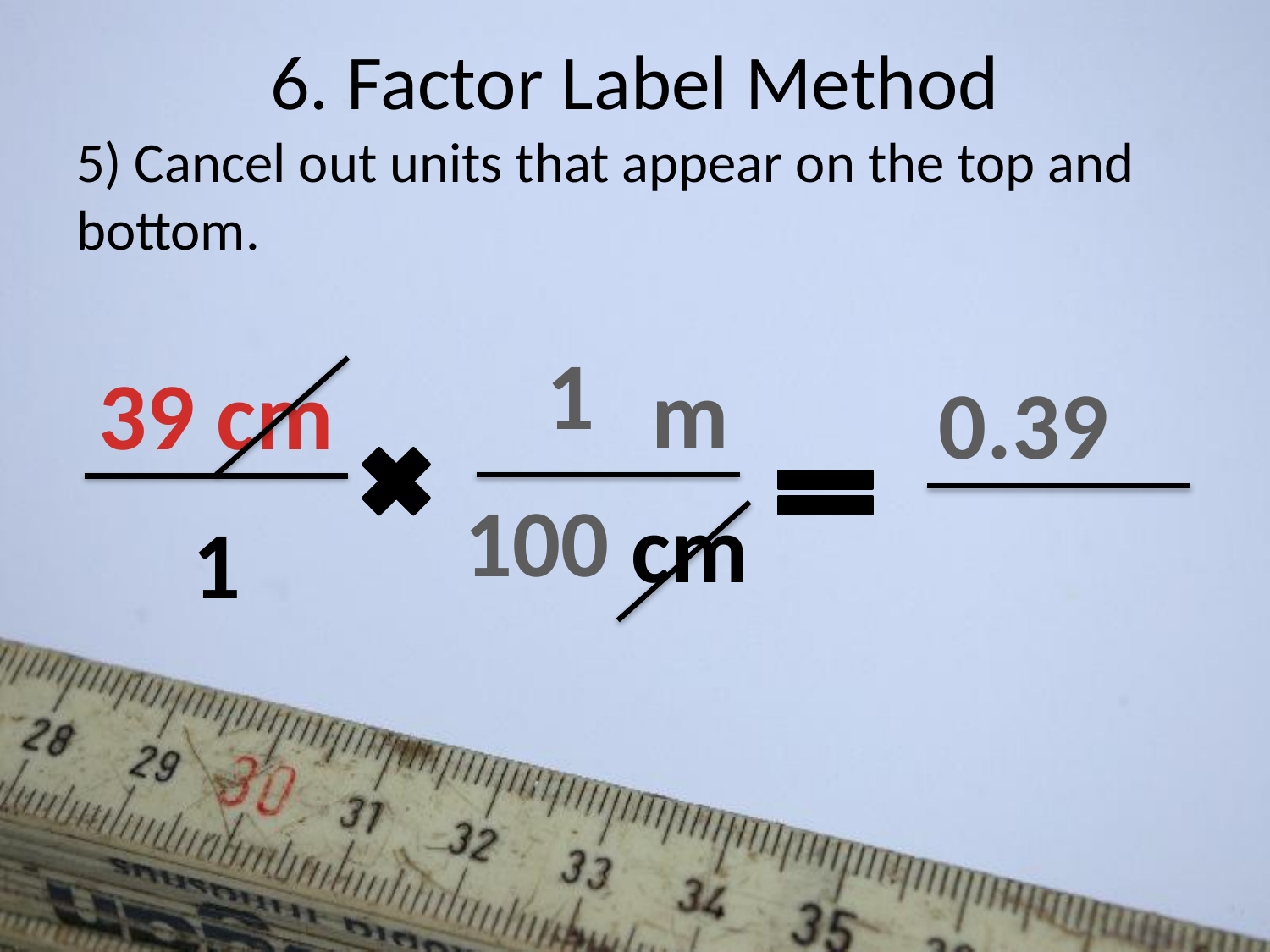

# 6. Factor Label Method
5) Cancel out units that appear on the top and bottom.
1
m
39 cm
0.39

100
cm
1